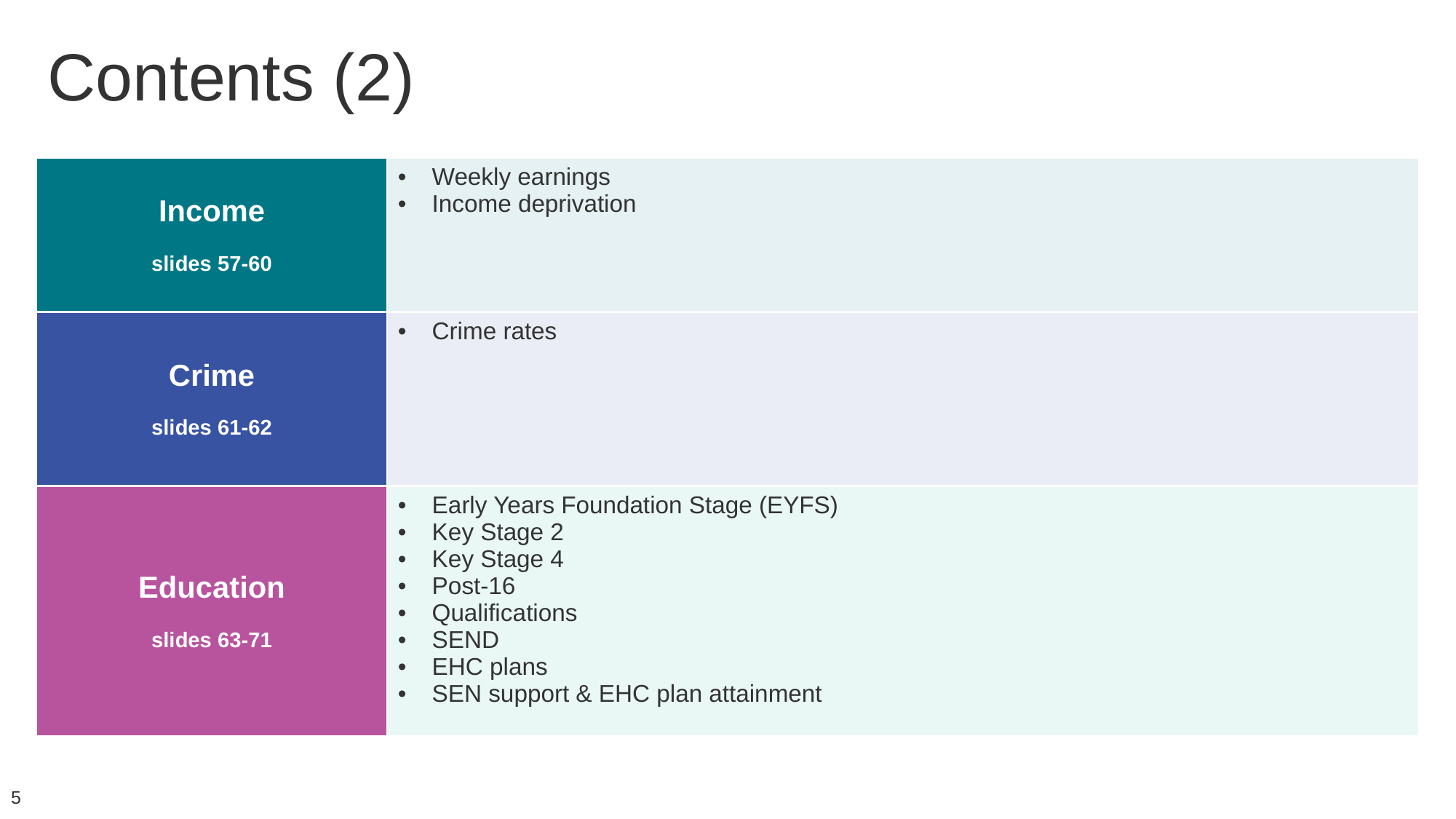

Contents (2)
| Income slides 57-60 | Weekly earnings Income deprivation |
| --- | --- |
| Crime slides 61-62 | Crime rates |
| Education slides 63-71 | Early Years Foundation Stage (EYFS) Key Stage 2 Key Stage 4 Post-16 Qualifications SEND EHC plans SEN support & EHC plan attainment |
5